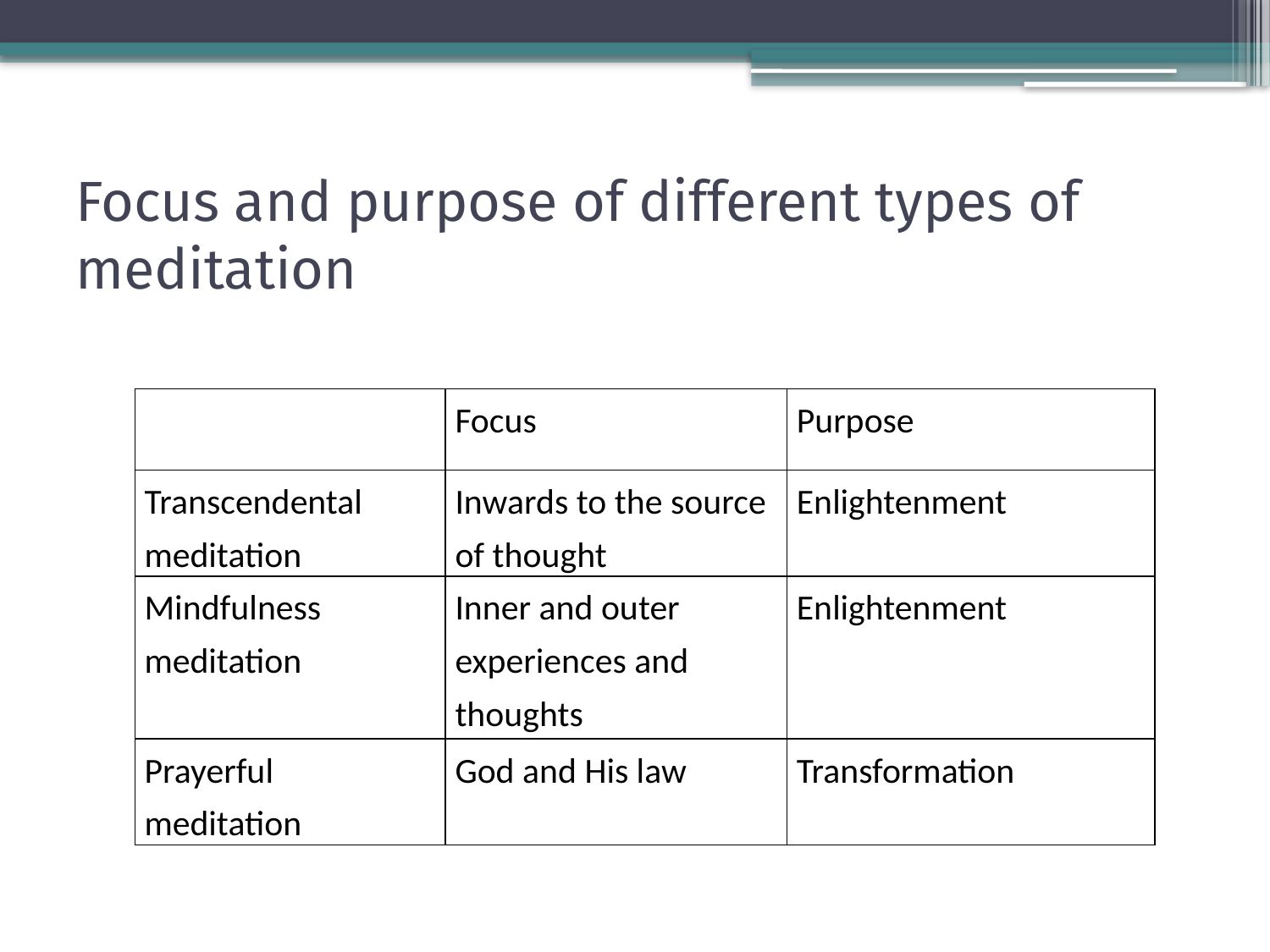

# Focus and purpose of different types of meditation
|  | Focus | Purpose |
| --- | --- | --- |
| Transcendental meditation | Inwards to the source of thought | Enlightenment |
| Mindfulness meditation | Inner and outer experiences and thoughts | Enlightenment |
| Prayerful meditation | God and His law | Transformation |